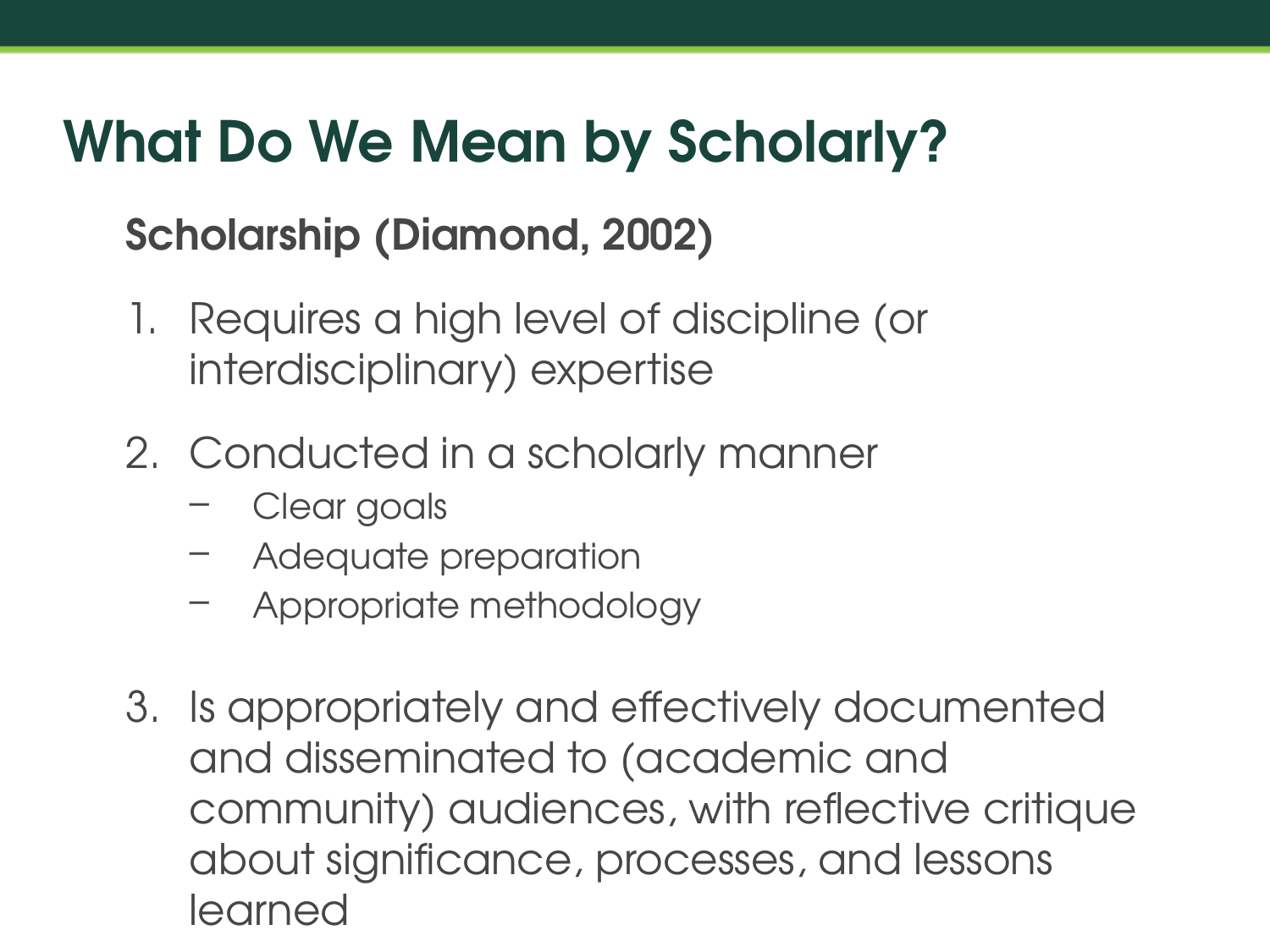

# What Do We Mean by Scholarly?
Scholarship (Diamond, 2002)

Requires a high level of discipline (or interdisciplinary) expertise

Conducted in a scholarly manner
Clear goals
Adequate preparation
Appropriate methodology

Is appropriately and effectively documented and disseminated to (academic and community) audiences, with reflective critique about significance, processes, and lessons learned